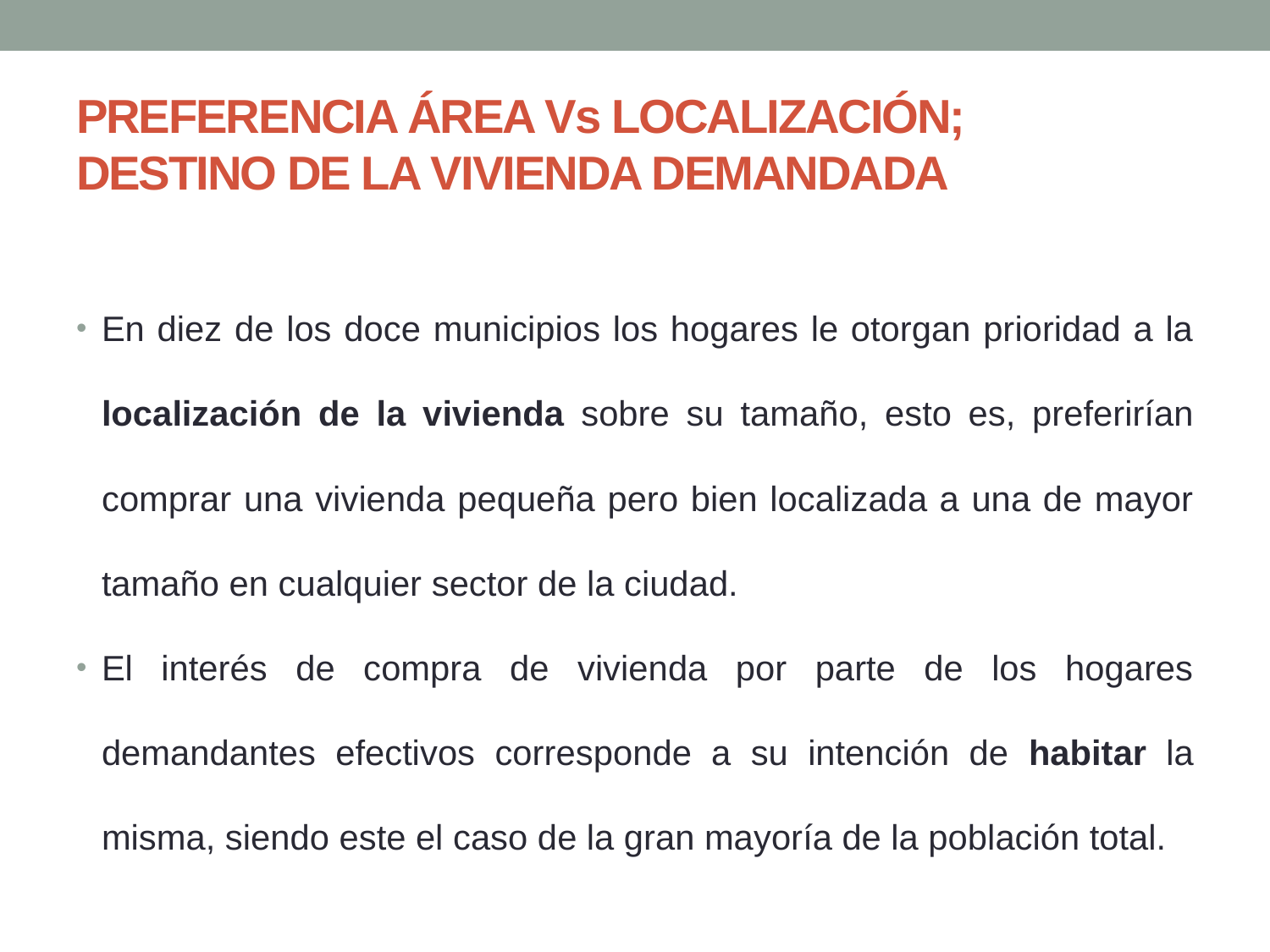

# PREFERENCIA ÁREA Vs LOCALIZACIÓN; DESTINO DE LA VIVIENDA DEMANDADA
En diez de los doce municipios los hogares le otorgan prioridad a la localización de la vivienda sobre su tamaño, esto es, preferirían comprar una vivienda pequeña pero bien localizada a una de mayor tamaño en cualquier sector de la ciudad.
El interés de compra de vivienda por parte de los hogares demandantes efectivos corresponde a su intención de habitar la misma, siendo este el caso de la gran mayoría de la población total.